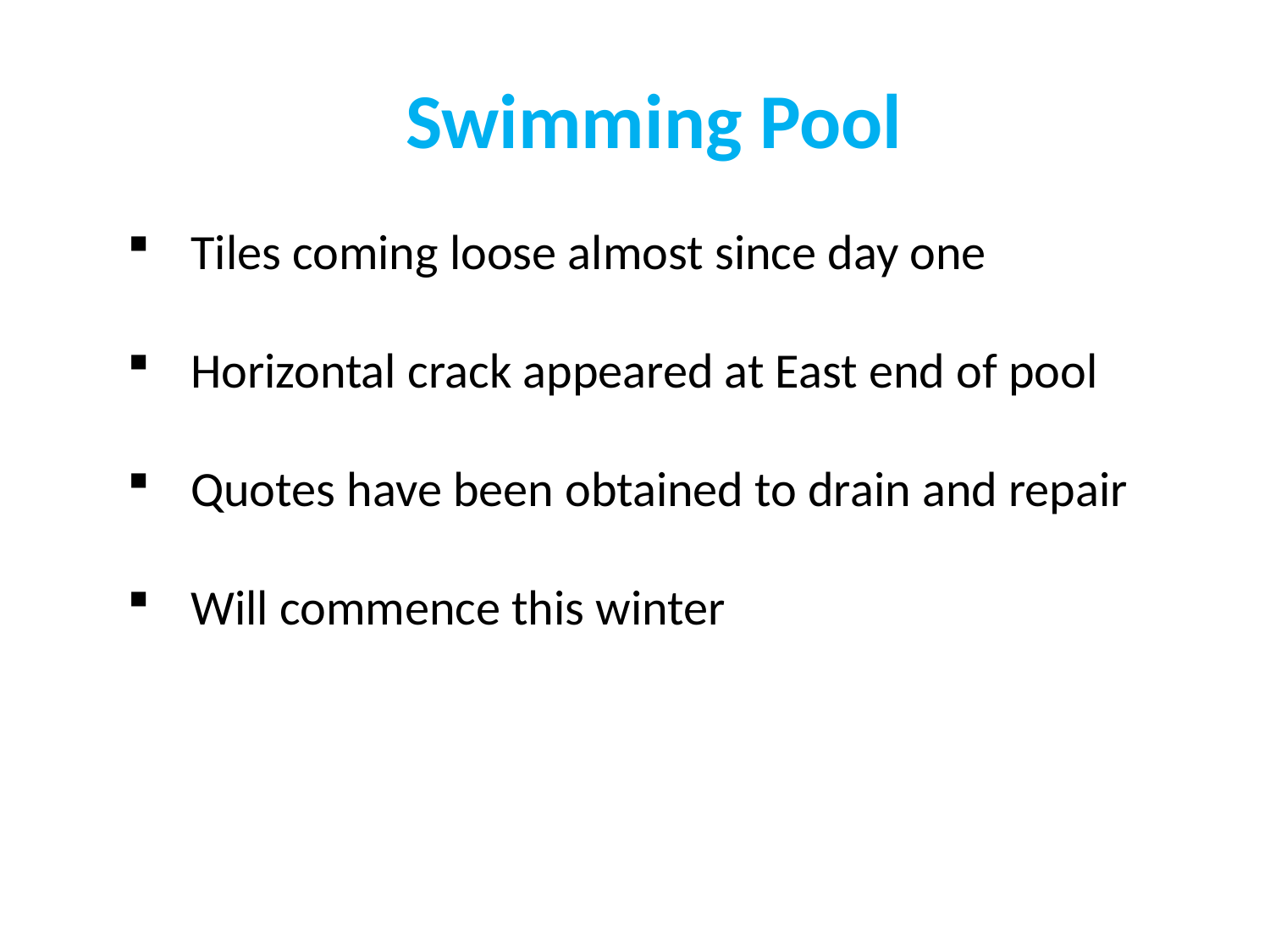

# Swimming Pool
Tiles coming loose almost since day one

Horizontal crack appeared at East end of pool

Quotes have been obtained to drain and repair

Will commence this winter